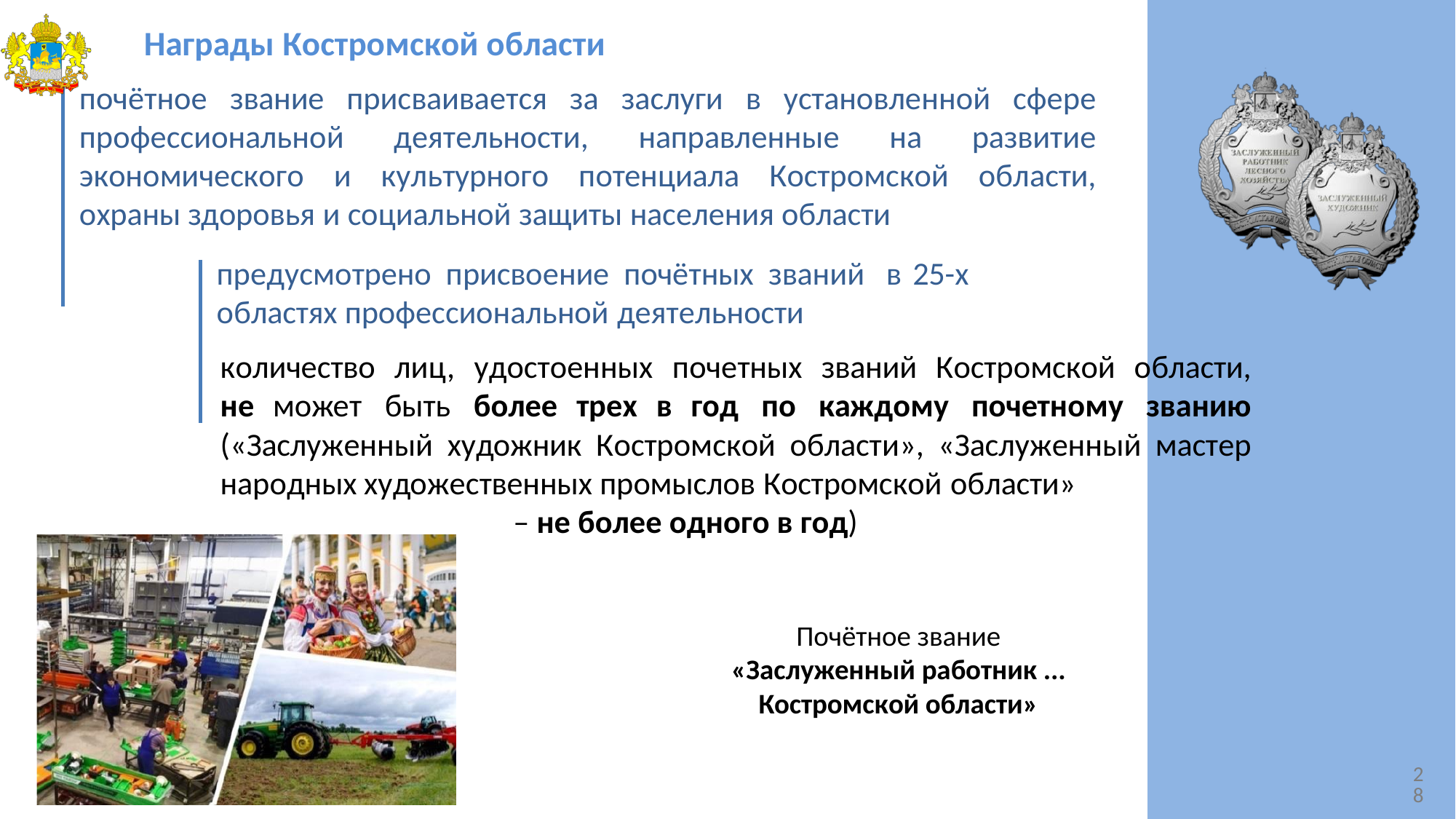

# Награды Костромской области

почётное  звание  присваивается  за  заслуги  в  установленной  сфере профессиональной      деятельности,      направленные      на      развитие экономического   и   культурного   потенциала   Костромской   области, охраны здоровья и социальной защиты населения области
предусмотрено  присвоение  почётных  званий   в 25-х
областях профессиональной деятельности
количество  лиц,  удостоенных  почетных  званий  Костромской  области, не  может   быть   более  трех  в  год   по   каждому   почетному   званию («Заслуженный художник Костромской области», «Заслуженный мастер народных художественных промыслов Костромской области»
– не более одного в год)

Почётное звание
«Заслуженный работник ...
Костромской области»

28